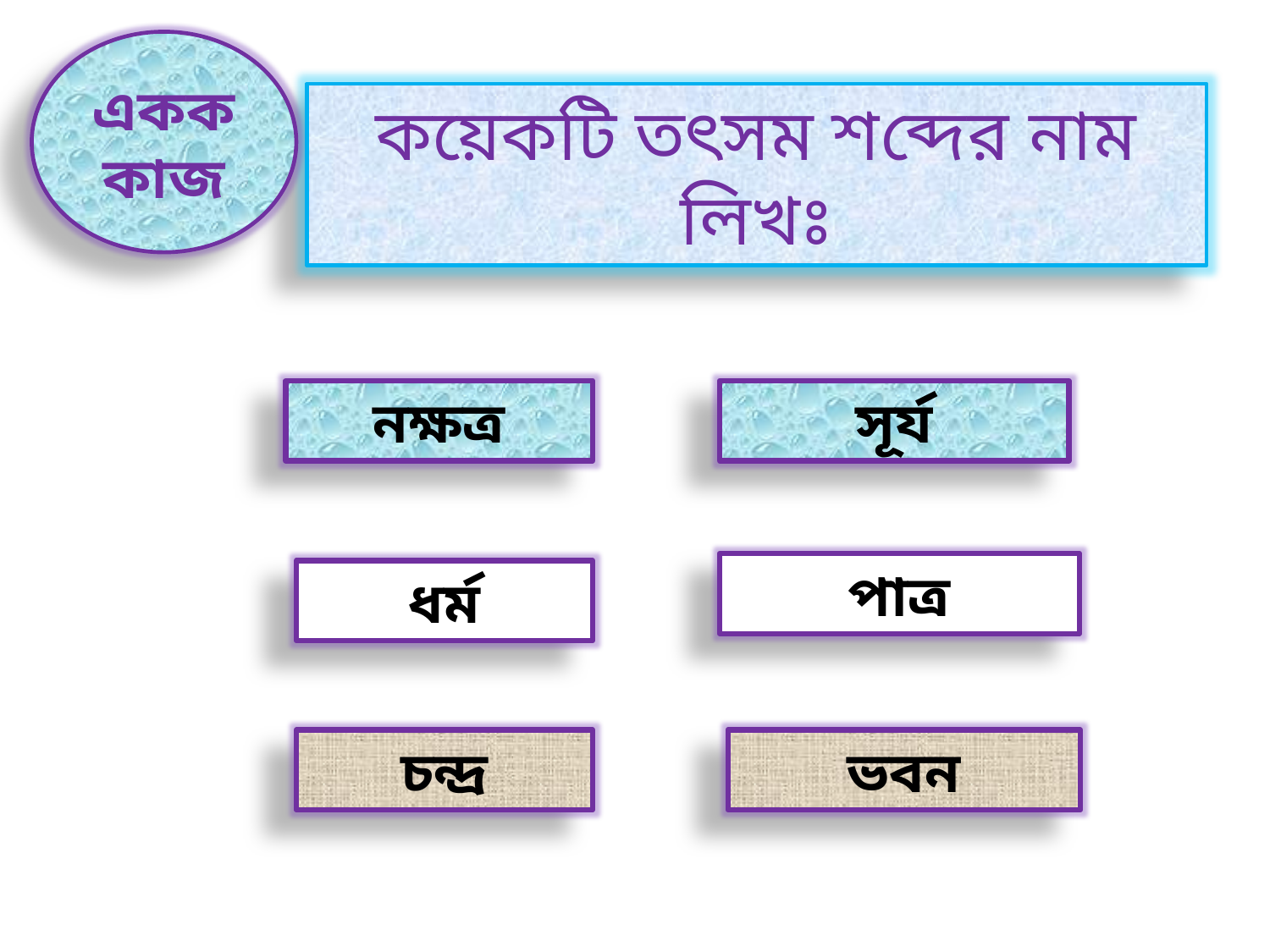

একক কাজ
কয়েকটি তৎসম শব্দের নাম লিখঃ
নক্ষত্র
সূর্য
পাত্র
ধর্ম
ভবন
চন্দ্র